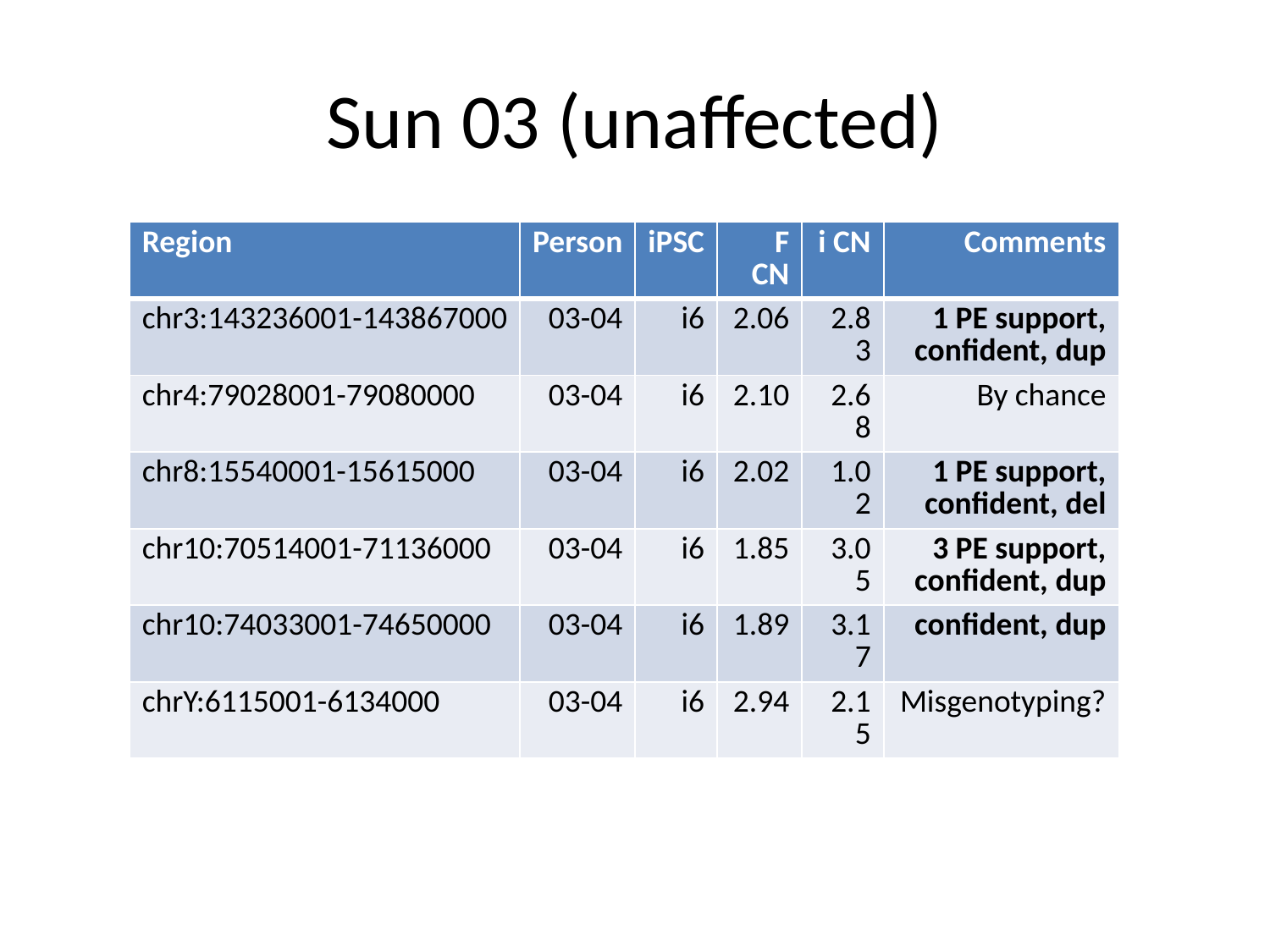

# Sun 03 (unaffected)
| Region | Person | iPSC | F CN | i CN | Comments |
| --- | --- | --- | --- | --- | --- |
| chr3:143236001-143867000 | 03-04 | i6 | 2.06 | 2.83 | 1 PE support, confident, dup |
| chr4:79028001-79080000 | 03-04 | i6 | 2.10 | 2.68 | By chance |
| chr8:15540001-15615000 | 03-04 | i6 | 2.02 | 1.02 | 1 PE support, confident, del |
| chr10:70514001-71136000 | 03-04 | i6 | 1.85 | 3.05 | 3 PE support, confident, dup |
| chr10:74033001-74650000 | 03-04 | i6 | 1.89 | 3.17 | confident, dup |
| chrY:6115001-6134000 | 03-04 | i6 | 2.94 | 2.15 | Misgenotyping? |